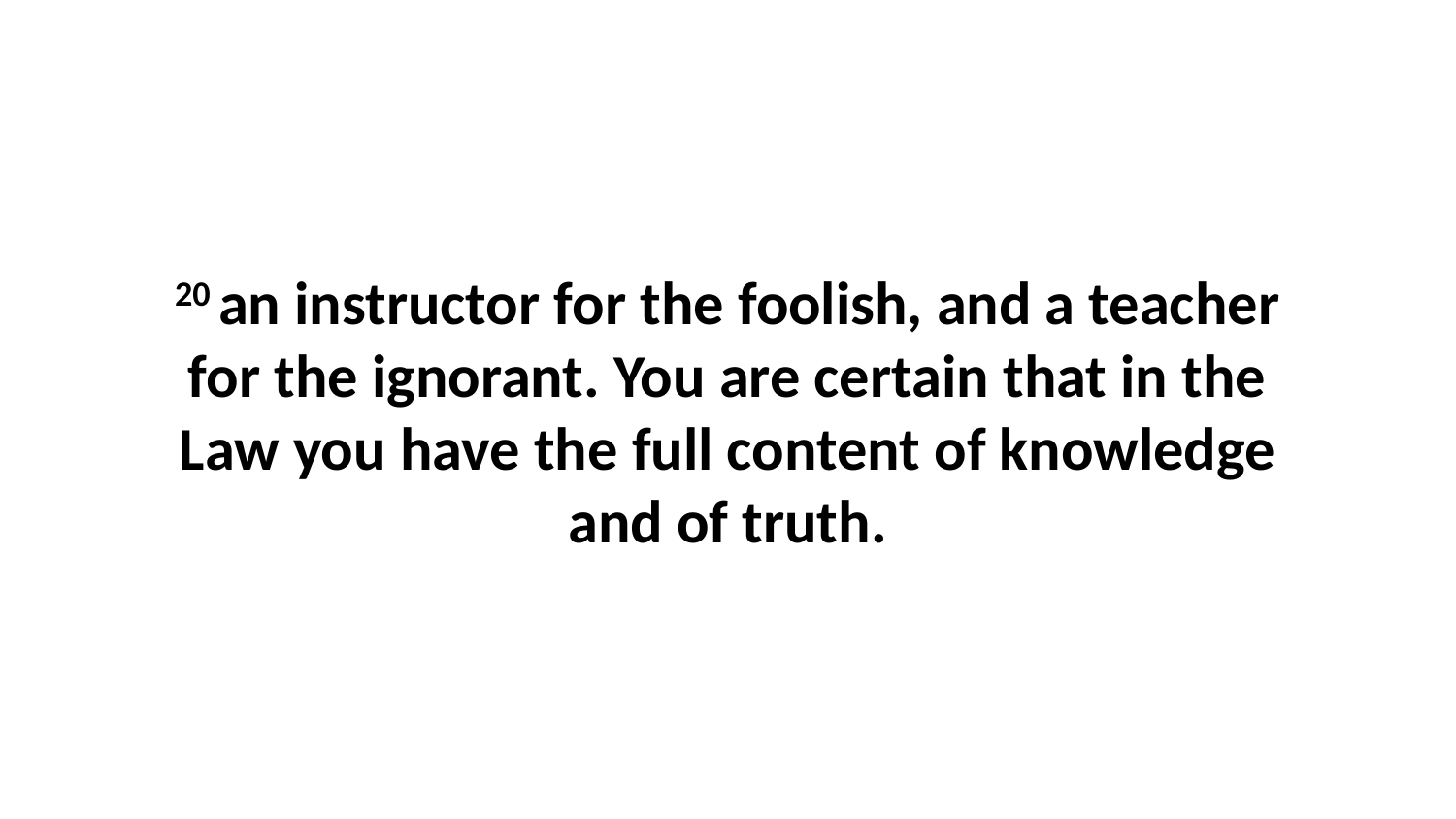

20 an instructor for the foolish, and a teacher for the ignorant. You are certain that in the Law you have the full content of knowledge and of truth.